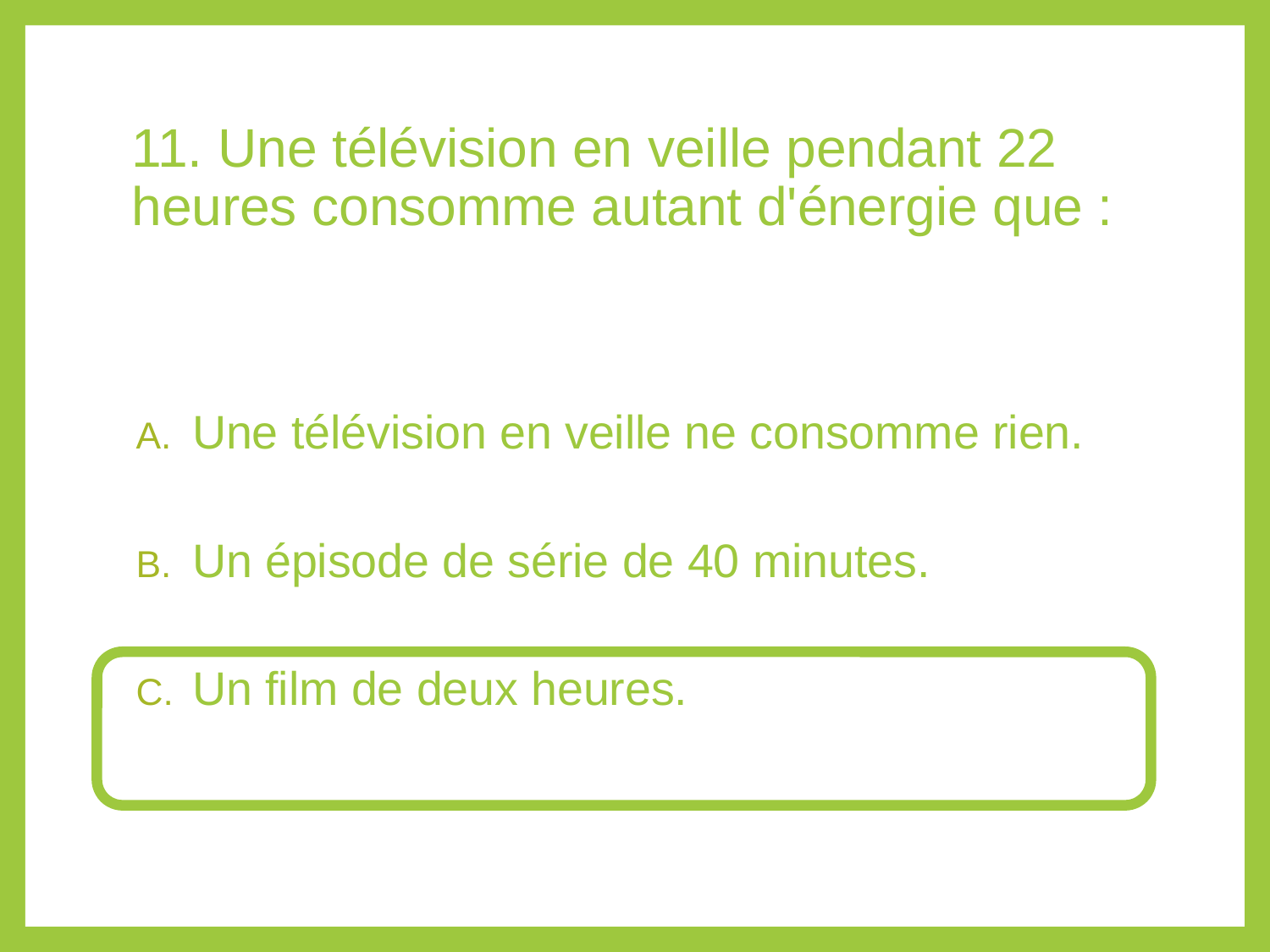

# 11. Une télévision en veille pendant 22 heures consomme autant d'énergie que :
Une télévision en veille ne consomme rien.
Un épisode de série de 40 minutes.
Un film de deux heures.